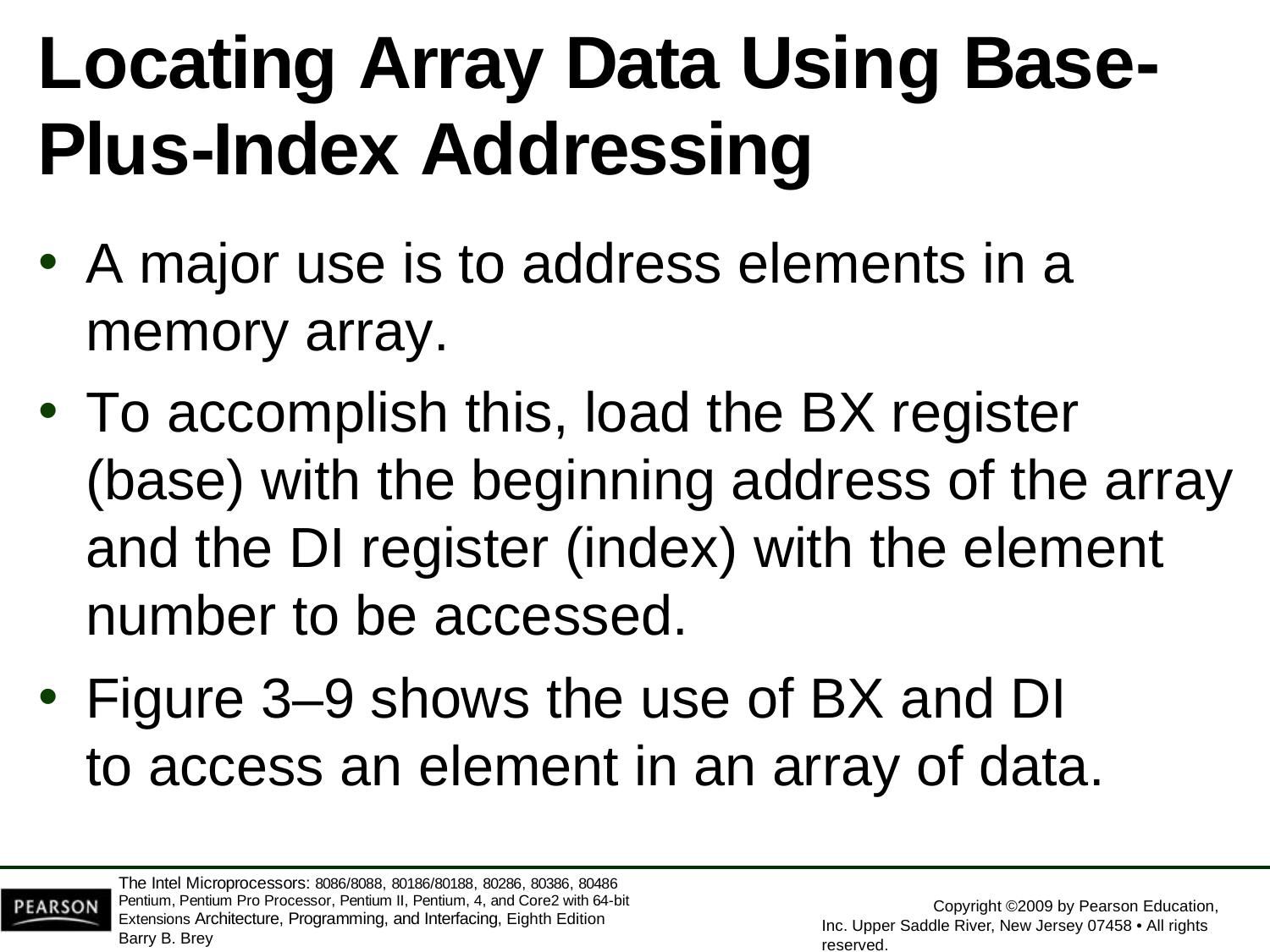

# Locating Array Data Using Base-
Plus-Index Addressing
A major use is to address elements in a
memory array.

To accomplish this, load the BX register (base) with the beginning address of the array and the DI register (index) with the element number to be accessed.

Figure 3–9 shows the use of BX and DI to access an element in an array of data.
The Intel Microprocessors: 8086/8088, 80186/80188, 80286, 80386, 80486 Pentium, Pentium Pro Processor, Pentium II, Pentium, 4, and Core2 with 64-bit Extensions Architecture, Programming, and Interfacing, Eighth Edition
Barry B. Brey

Copyright ©2009 by Pearson Education, Inc. Upper Saddle River, New Jersey 07458 • All rights reserved.